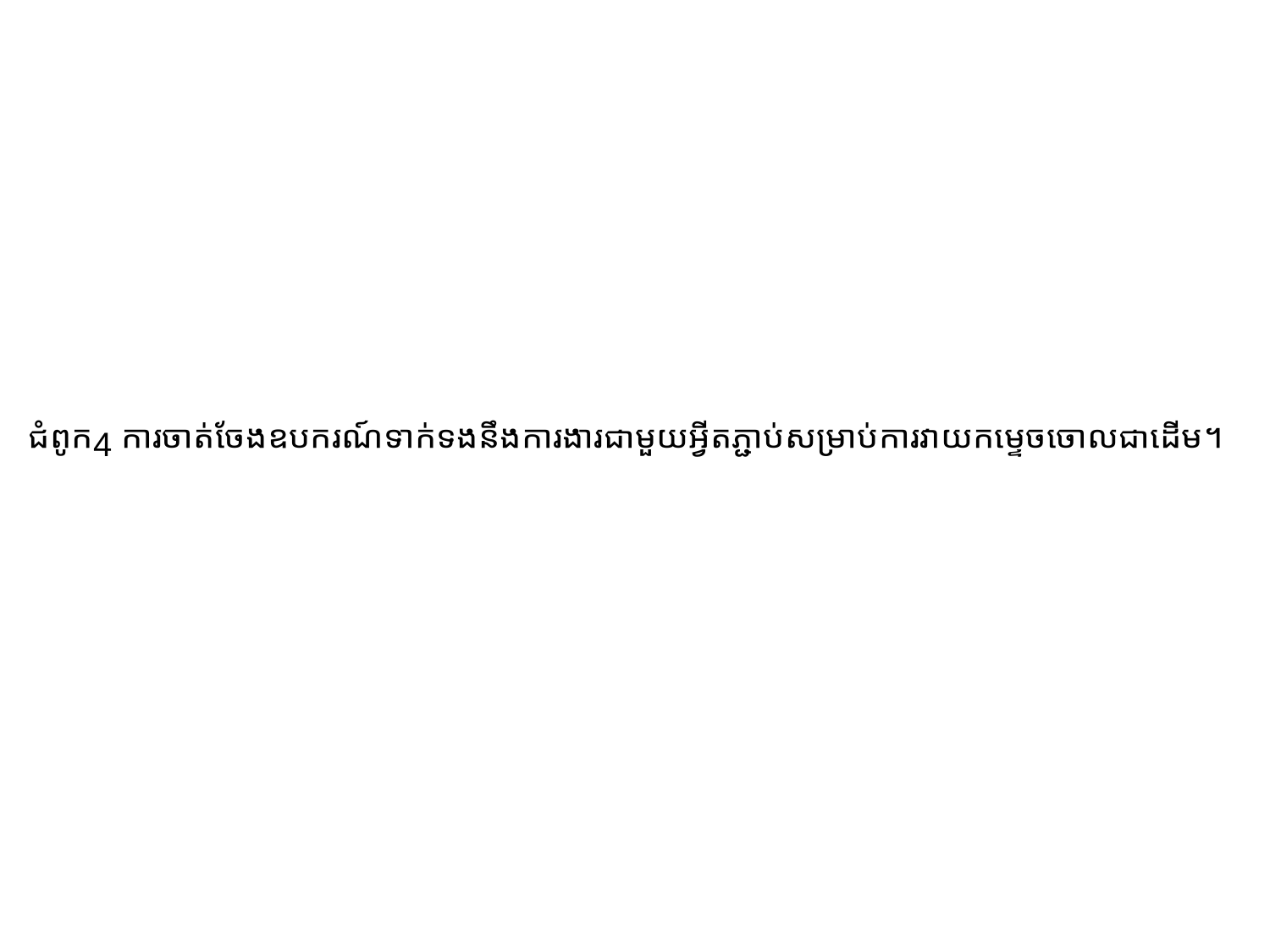

# ជំពូក4 ការចាត់ចែងឧបករណ៍ទាក់ទងនឹងការងារជាមួយអ្វីតភ្ជាប់សម្រាប់ការវាយកម្ទេចចោលជាដើម។